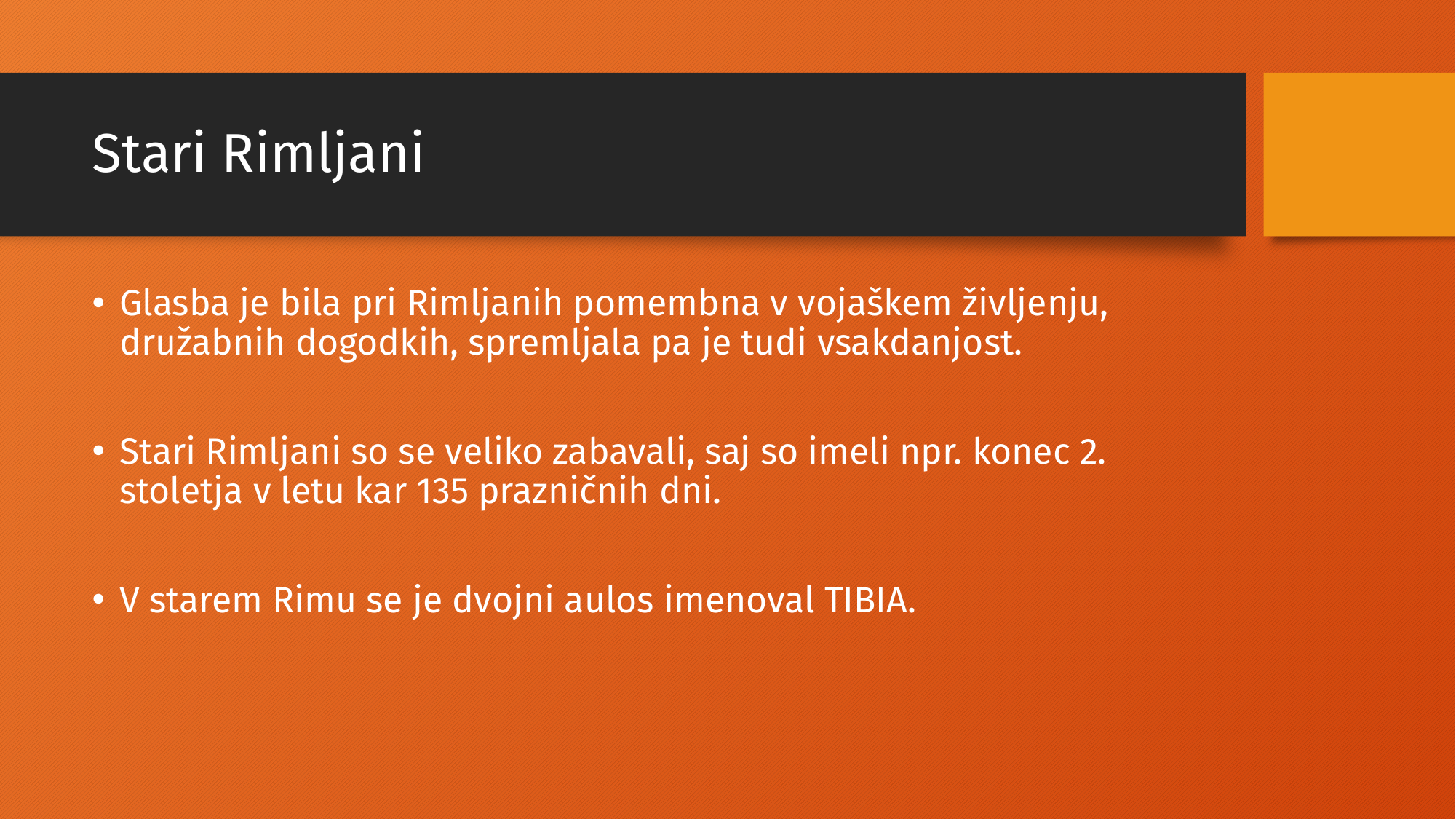

# Stari Rimljani
Glasba je bila pri Rimljanih pomembna v vojaškem življenju, družabnih dogodkih, spremljala pa je tudi vsakdanjost.

Stari Rimljani so se veliko zabavali, saj so imeli npr. konec 2. stoletja v letu kar 135 prazničnih dni.

V starem Rimu se je dvojni aulos imenoval TIBIA.